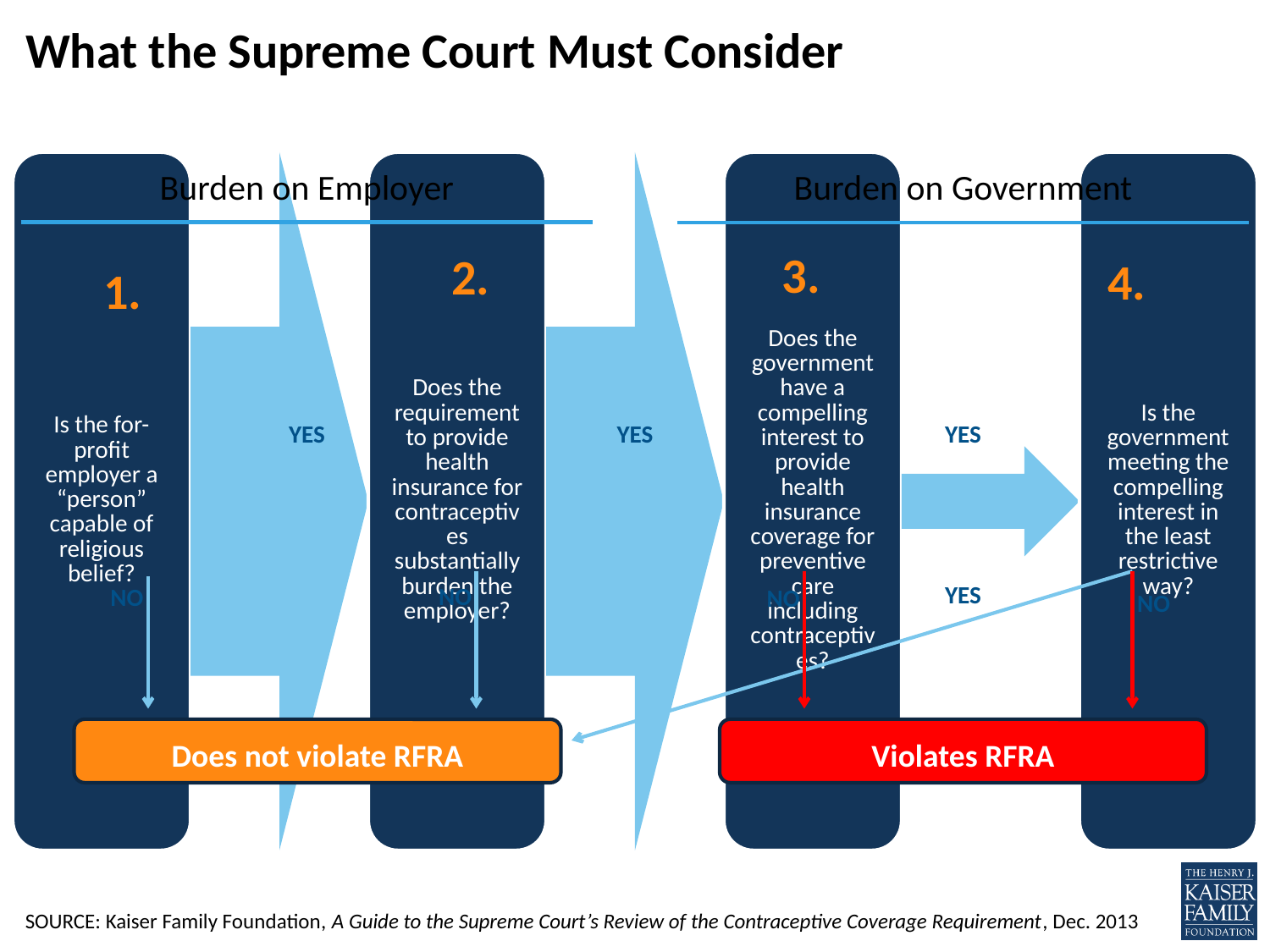

# What the Supreme Court Must Consider
Is the for-profit employer a “person” capable of religious belief?
Is the government meeting the compelling interest in the least restrictive way?
Burden on Employer
Burden on Government
3.
2.
4.
1.
YES
YES
YES
YES
NO
NO
NO
NO
Does not violate RFRA
Violates RFRA
SOURCE: Kaiser Family Foundation, A Guide to the Supreme Court’s Review of the Contraceptive Coverage Requirement, Dec. 2013